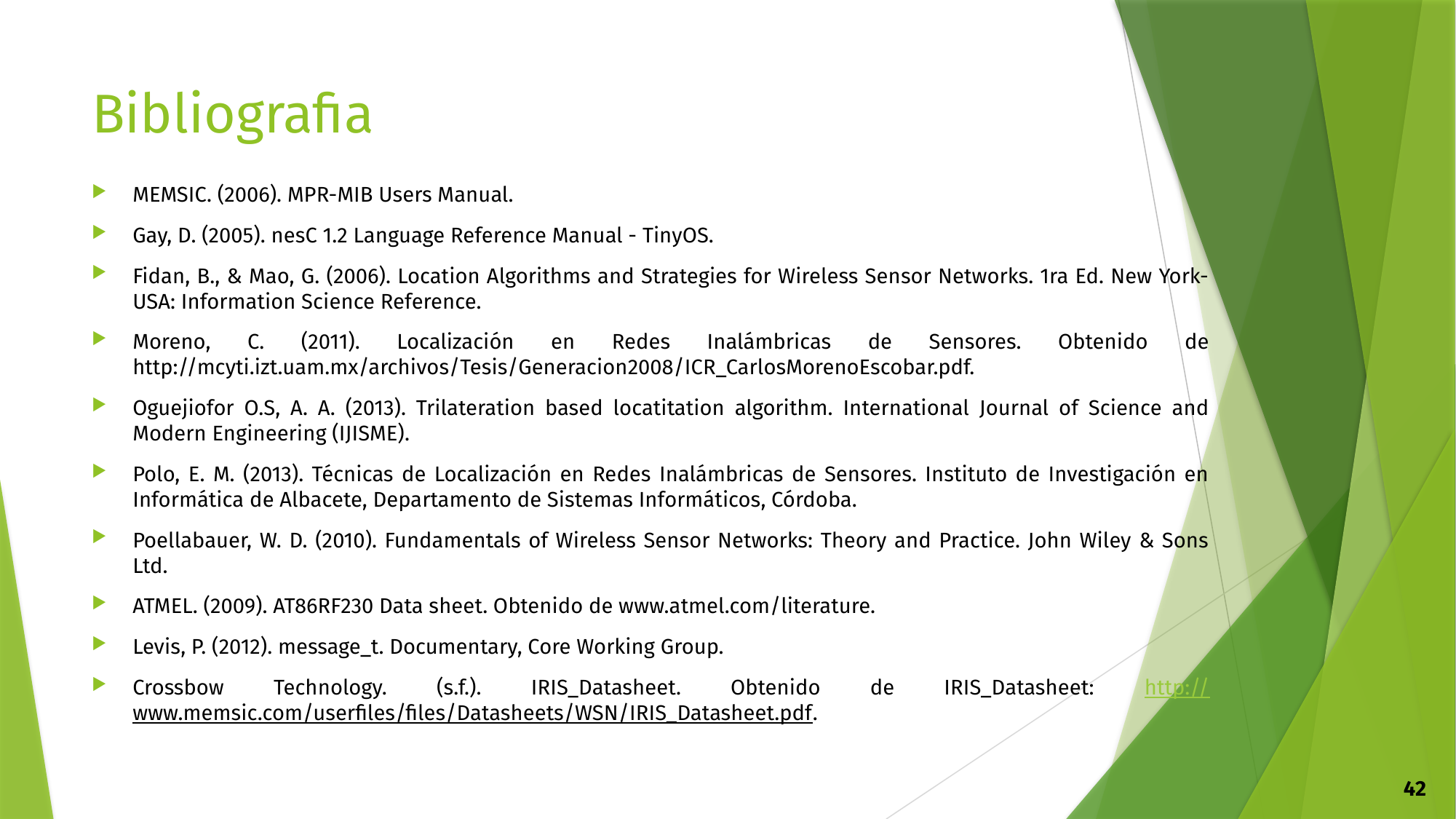

# Bibliografia
MEMSIC. (2006). MPR-MIB Users Manual.
Gay, D. (2005). nesC 1.2 Language Reference Manual - TinyOS.
Fidan, B., & Mao, G. (2006). Location Algorithms and Strategies for Wireless Sensor Networks. 1ra Ed. New York-USA: Information Science Reference.
Moreno, C. (2011). Localización en Redes Inalámbricas de Sensores. Obtenido de http://mcyti.izt.uam.mx/archivos/Tesis/Generacion2008/ICR_CarlosMorenoEscobar.pdf.
Oguejiofor O.S, A. A. (2013). Trilateration based locatitation algorithm. International Journal of Science and Modern Engineering (IJISME).
Polo, E. M. (2013). Técnicas de Localización en Redes Inalámbricas de Sensores. Instituto de Investigación en Informática de Albacete, Departamento de Sistemas Informáticos, Córdoba.
Poellabauer, W. D. (2010). Fundamentals of Wireless Sensor Networks: Theory and Practice. John Wiley & Sons Ltd.
ATMEL. (2009). AT86RF230 Data sheet. Obtenido de www.atmel.com/literature.
Levis, P. (2012). message_t. Documentary, Core Working Group.
Crossbow Technology. (s.f.). IRIS_Datasheet. Obtenido de IRIS_Datasheet: http://www.memsic.com/userfiles/files/Datasheets/WSN/IRIS_Datasheet.pdf.

42